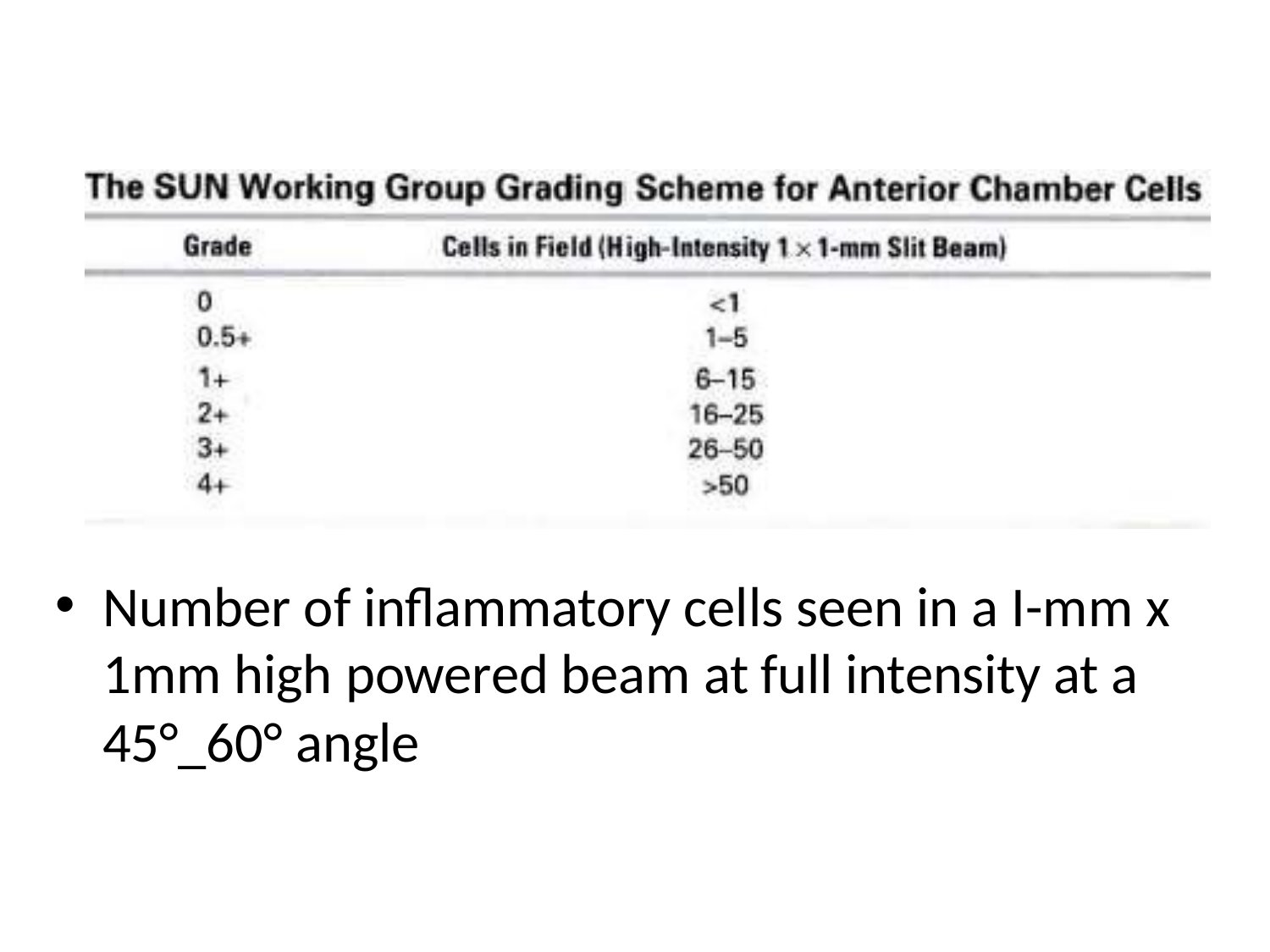

Number of inflammatory cells seen in a I-mm x 1mm high powered beam at full intensity at a  45°_60° angle